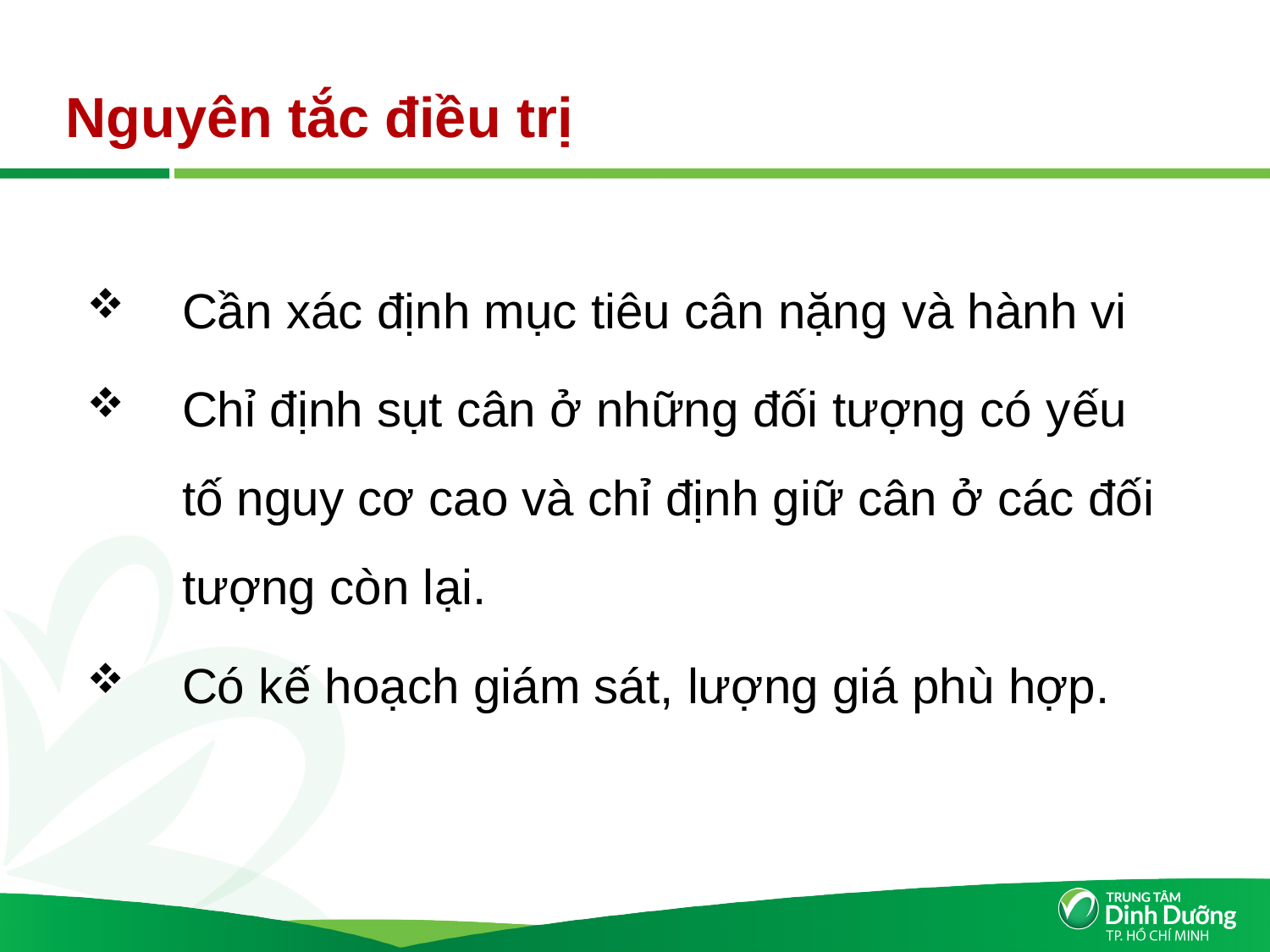

# Nguyên tắc điều trị
Cần xác định mục tiêu cân nặng và hành vi
Chỉ định sụt cân ở những đối tượng có yếu tố nguy cơ cao và chỉ định giữ cân ở các đối tượng còn lại.
Có kế hoạch giám sát, lượng giá phù hợp.